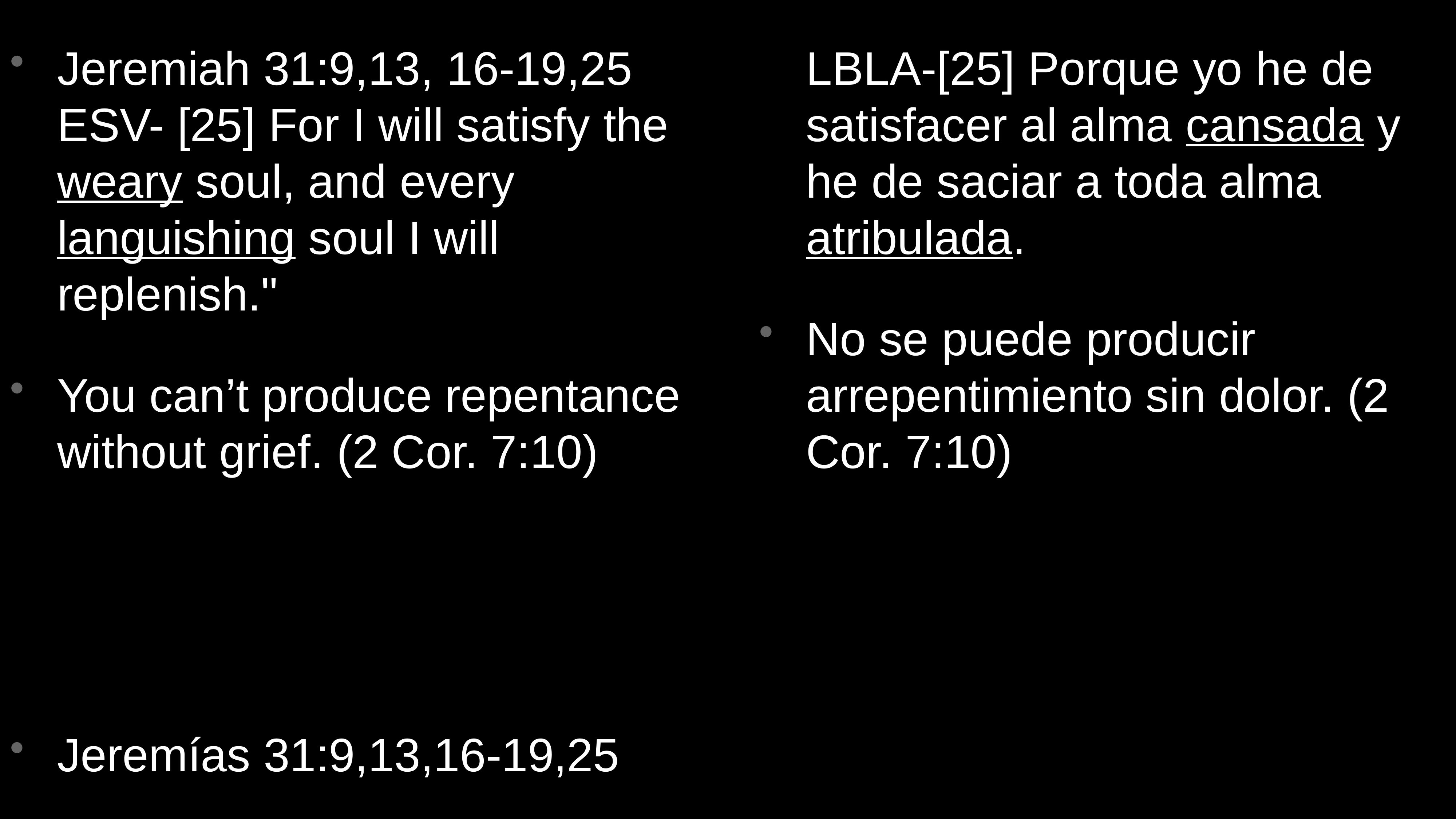

Jeremiah 31:9,13, 16-19,25 ESV- [25] For I will satisfy the weary soul, and every languishing soul I will replenish."
You can’t produce repentance without grief. (2 Cor. 7:10)

Jeremías 31:9,13,16-19,25 LBLA-[25] Porque yo he de satisfacer al alma cansada y he de saciar a toda alma atribulada.
No se puede producir arrepentimiento sin dolor. (2 Cor. 7:10)